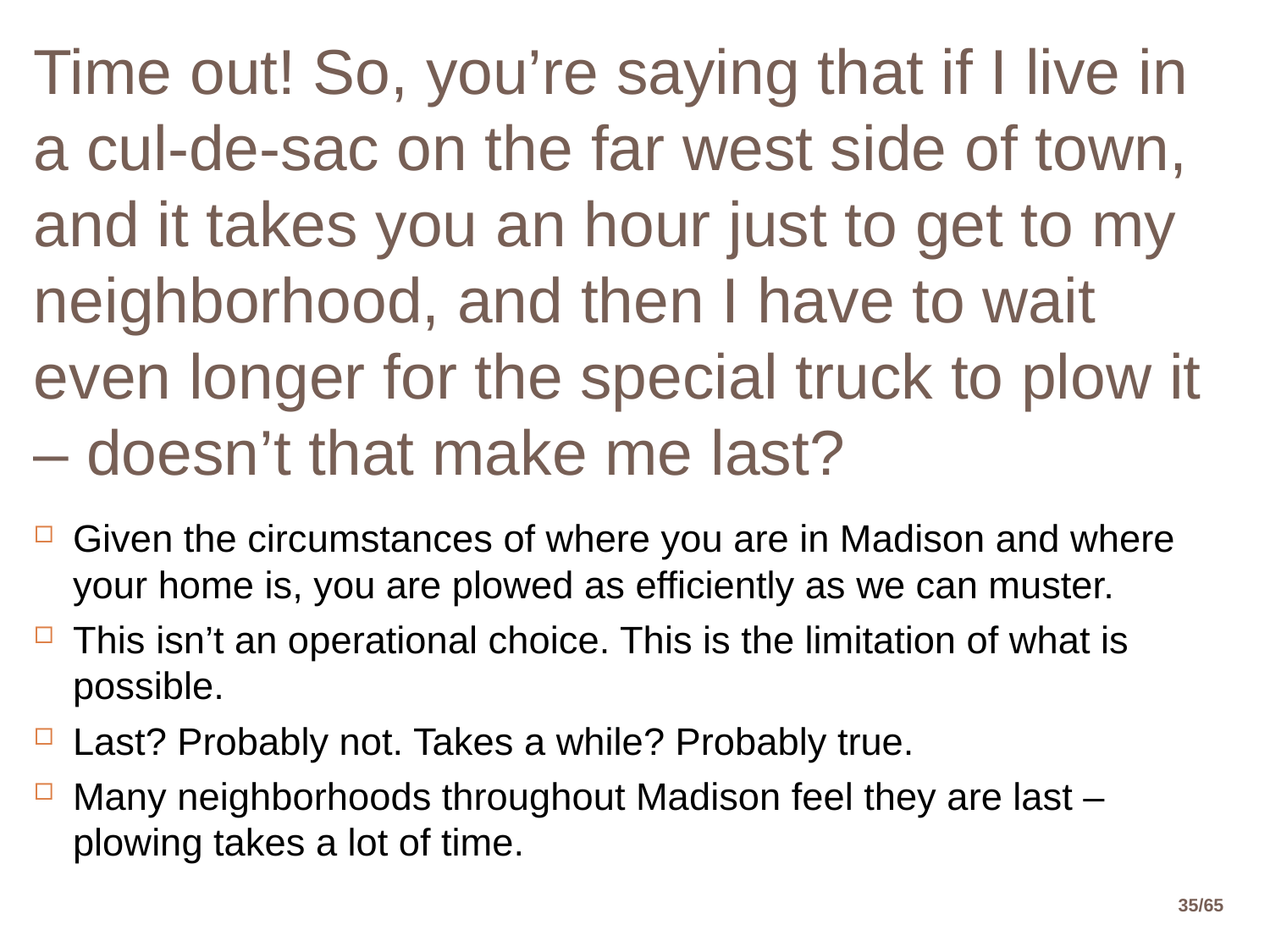

Time out! So, you’re saying that if I live in a cul-de-sac on the far west side of town, and it takes you an hour just to get to my neighborhood, and then I have to wait even longer for the special truck to plow it – doesn’t that make me last?
Given the circumstances of where you are in Madison and where your home is, you are plowed as efficiently as we can muster.
This isn’t an operational choice. This is the limitation of what is possible.
Last? Probably not. Takes a while? Probably true.
Many neighborhoods throughout Madison feel they are last – plowing takes a lot of time.

35/65